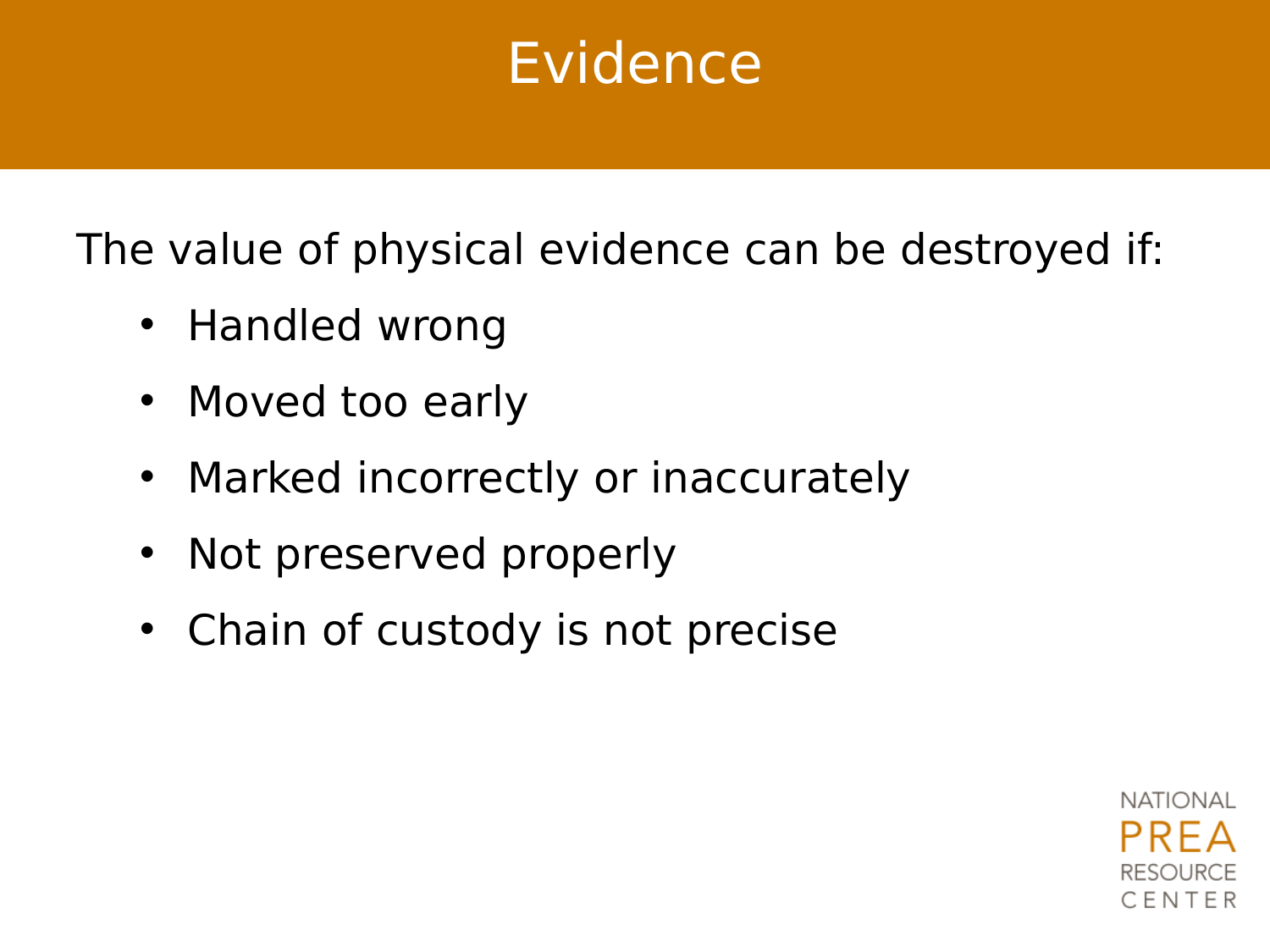

# Evidence
The value of physical evidence can be destroyed if:
Handled wrong
Moved too early
Marked incorrectly or inaccurately
Not preserved properly
Chain of custody is not precise